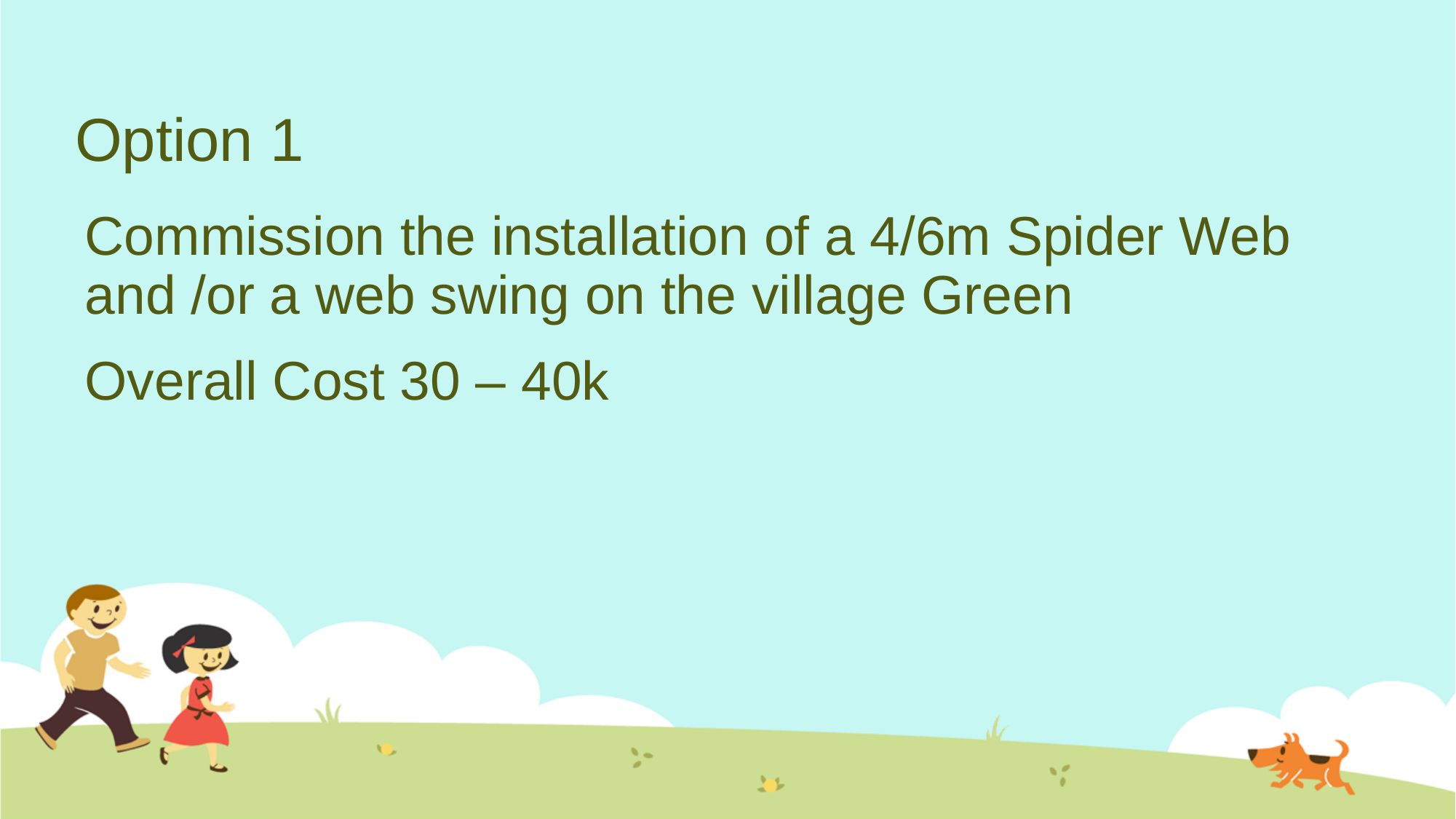

# Option 1
Commission the installation of a 4/6m Spider Web and /or a web swing on the village Green
Overall Cost 30 – 40k